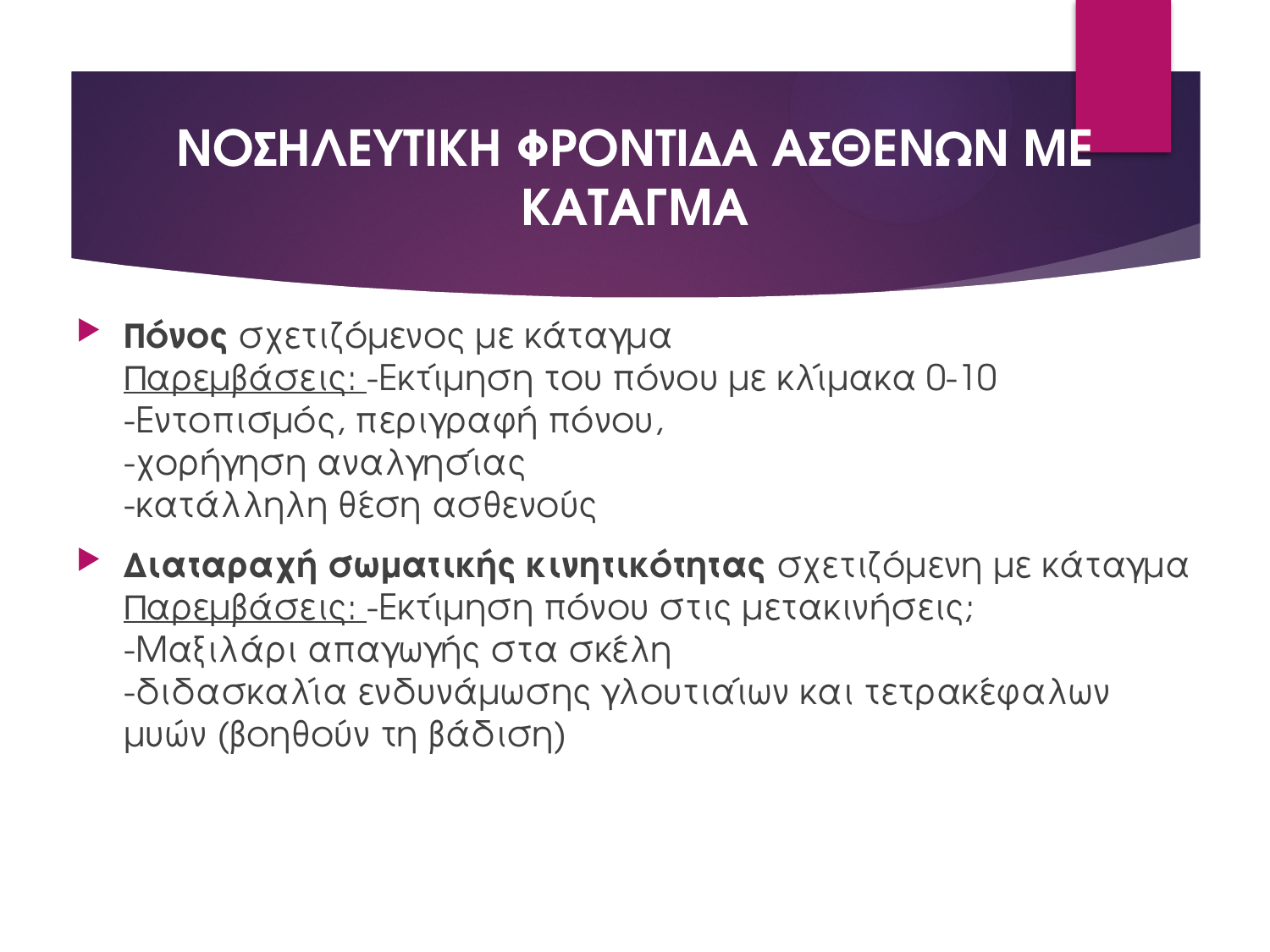

# ΝΟΣΗΛΕΥΤΙΚΗ ΦΡΟΝΤΙΔΑ ΑΣΘΕΝΩΝ ΜΕ ΚΑΤΑΓΜΑ
Πόνος σχετιζόμενος με κάταγμα
Παρεμβάσεις: -Εκτίμηση του πόνου με κλίμακα 0-10
-Εντοπισμός, περιγραφή πόνου,
-χορήγηση αναλγησίας
-κατάλληλη θέση ασθενούς
Διαταραχή σωματικής κινητικότητας σχετιζόμενη με κάταγμα
Παρεμβάσεις: -Εκτίμηση πόνου στις μετακινήσεις;
-Μαξιλάρι απαγωγής στα σκέλη
-διδασκαλία ενδυνάμωσης γλουτιαίων και τετρακέφαλων μυών (βοηθούν τη βάδιση)